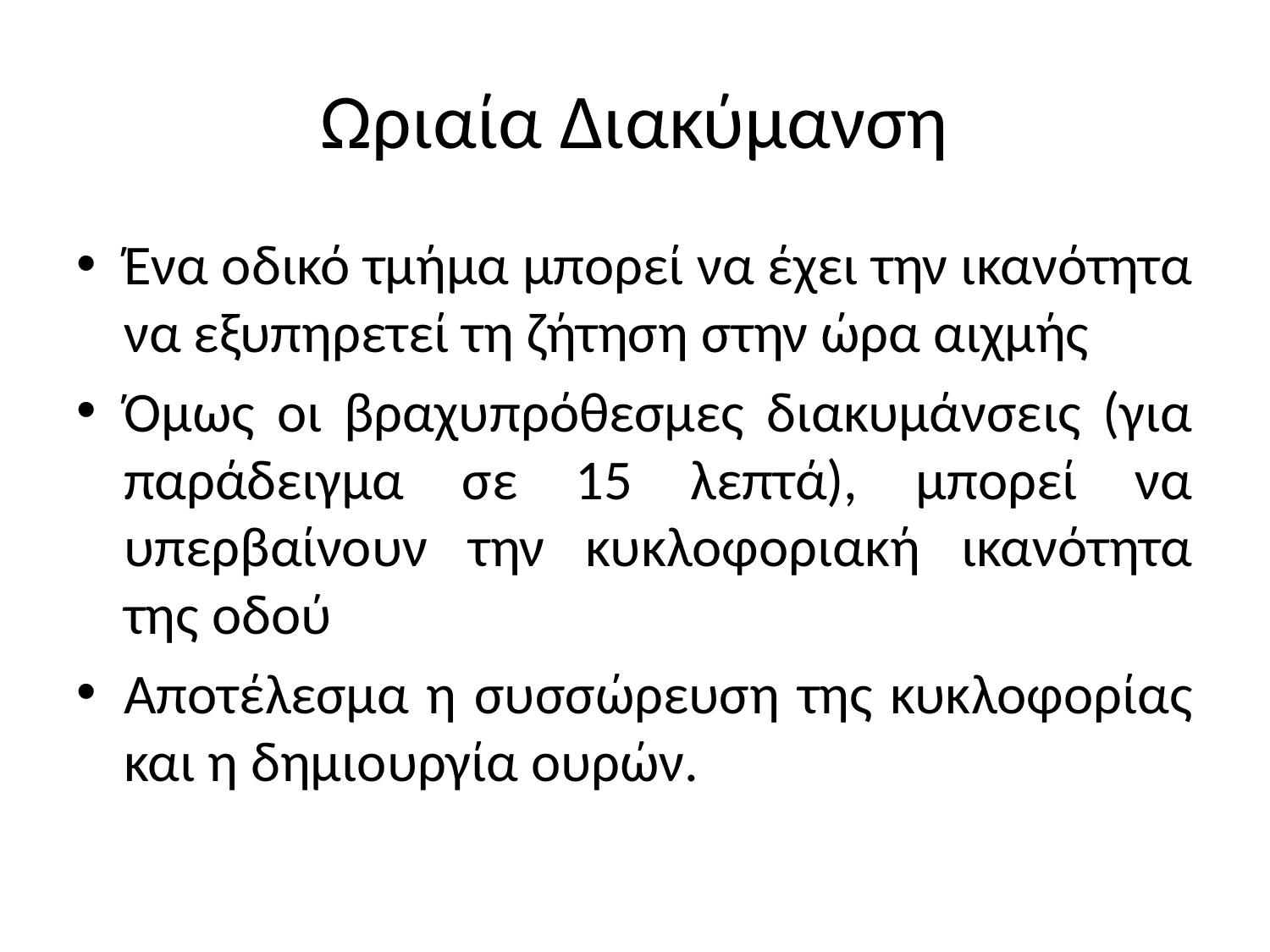

# Ωριαία Διακύμανση
Ένα οδικό τμήμα μπορεί να έχει την ικανότητα να εξυπηρετεί τη ζήτηση στην ώρα αιχμής
Όμως οι βραχυπρόθεσμες διακυμάνσεις (για παράδειγμα σε 15 λεπτά), μπορεί να υπερβαίνουν την κυκλοφοριακή ικανότητα της οδού
Αποτέλεσμα η συσσώρευση της κυκλοφορίας και η δημιουργία ουρών.